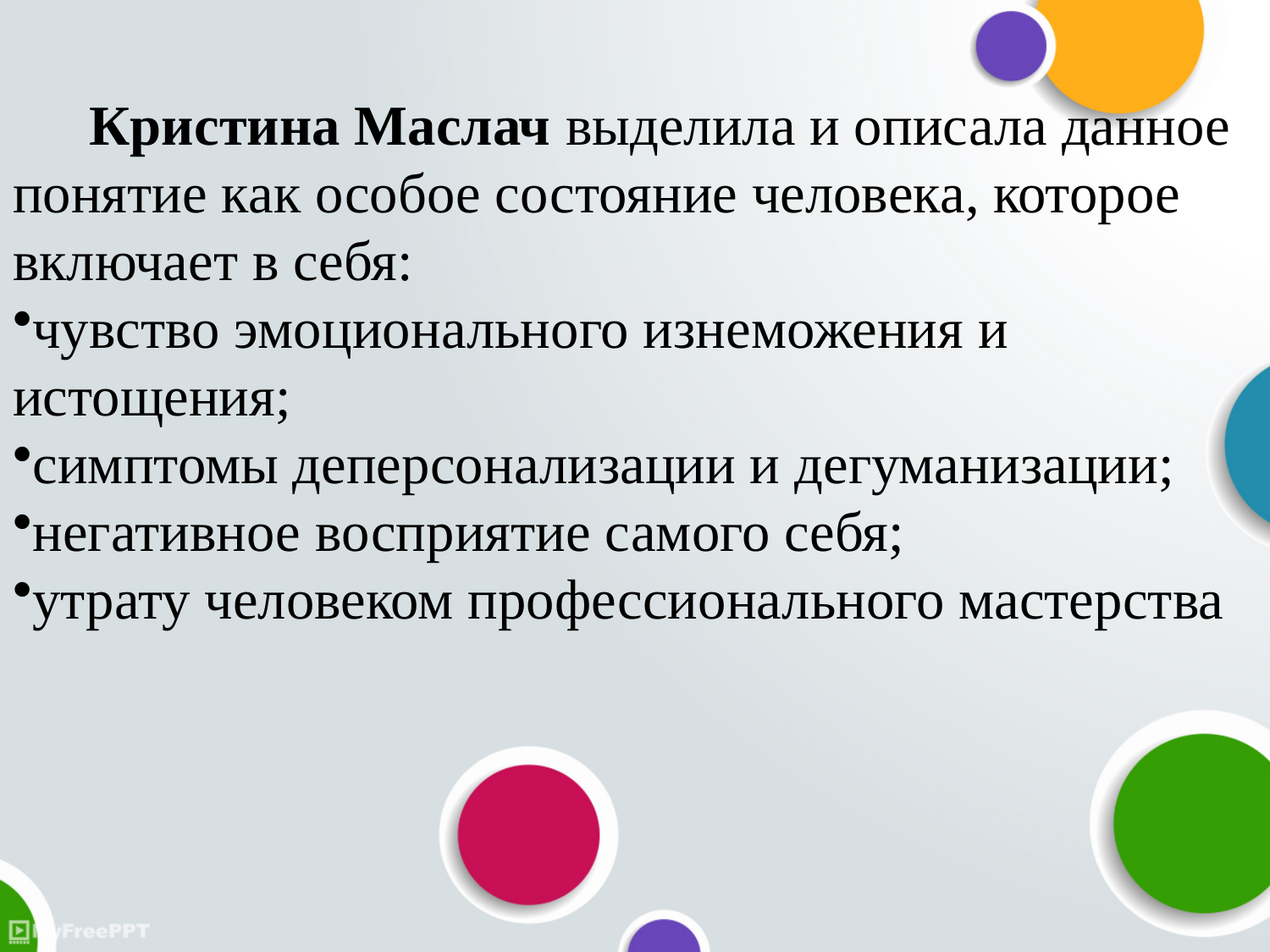

Кристина Маслач выделила и описала данное понятие как особое состояние человека, которое включает в себя:
чувство эмоционального изнеможения и истощения;
симптомы деперсонализации и дегуманизации;
негативное восприятие самого себя;
утрату человеком профессионального мастерства